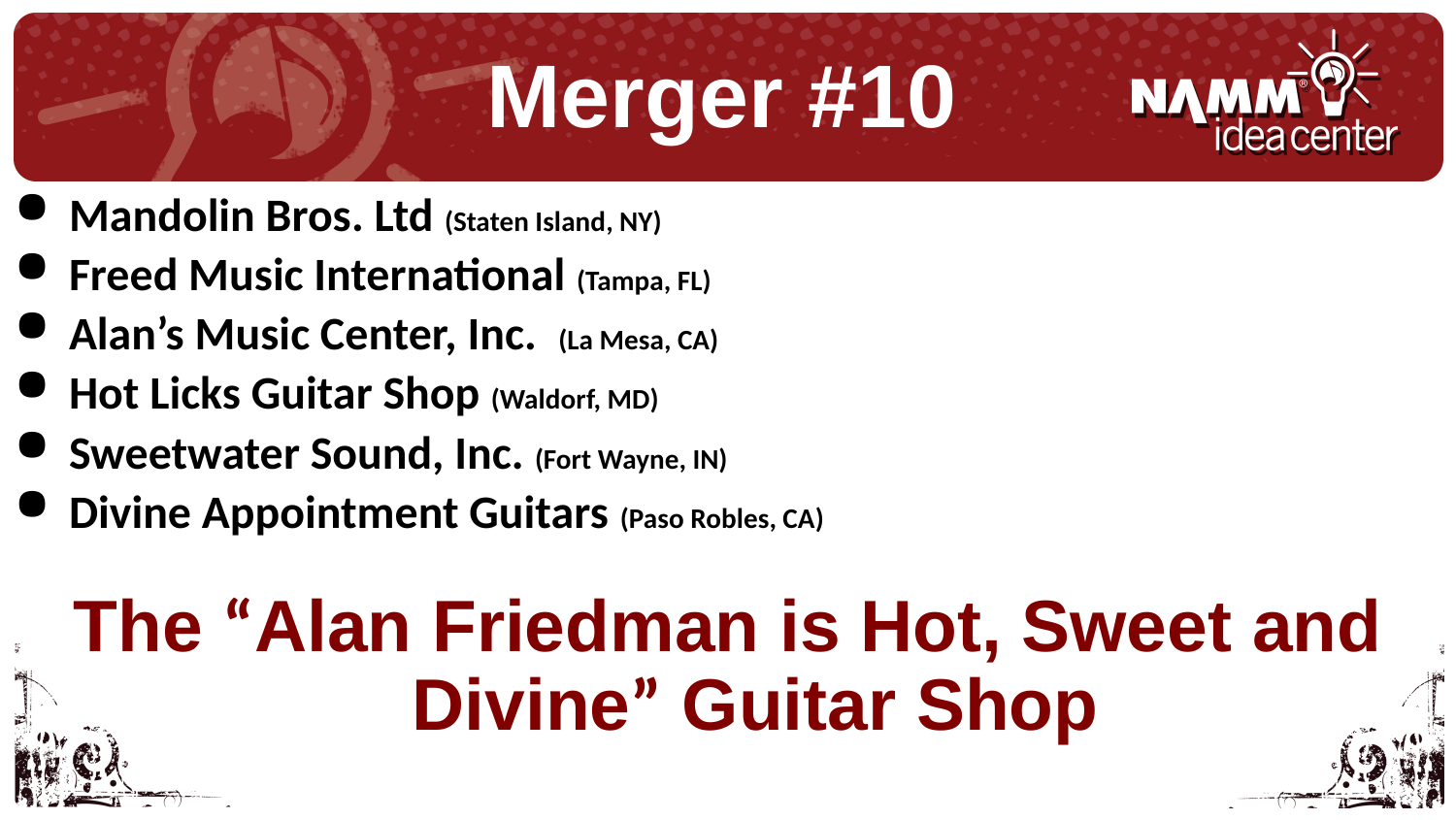

Merger #10
Mandolin Bros. Ltd (Staten Island, NY)
Freed Music International (Tampa, FL)
Alan’s Music Center, Inc.  (La Mesa, CA)
Hot Licks Guitar Shop (Waldorf, MD)
Sweetwater Sound, Inc. (Fort Wayne, IN)
Divine Appointment Guitars (Paso Robles, CA)

The “Alan Friedman is Hot, Sweet and Divine” Guitar Shop